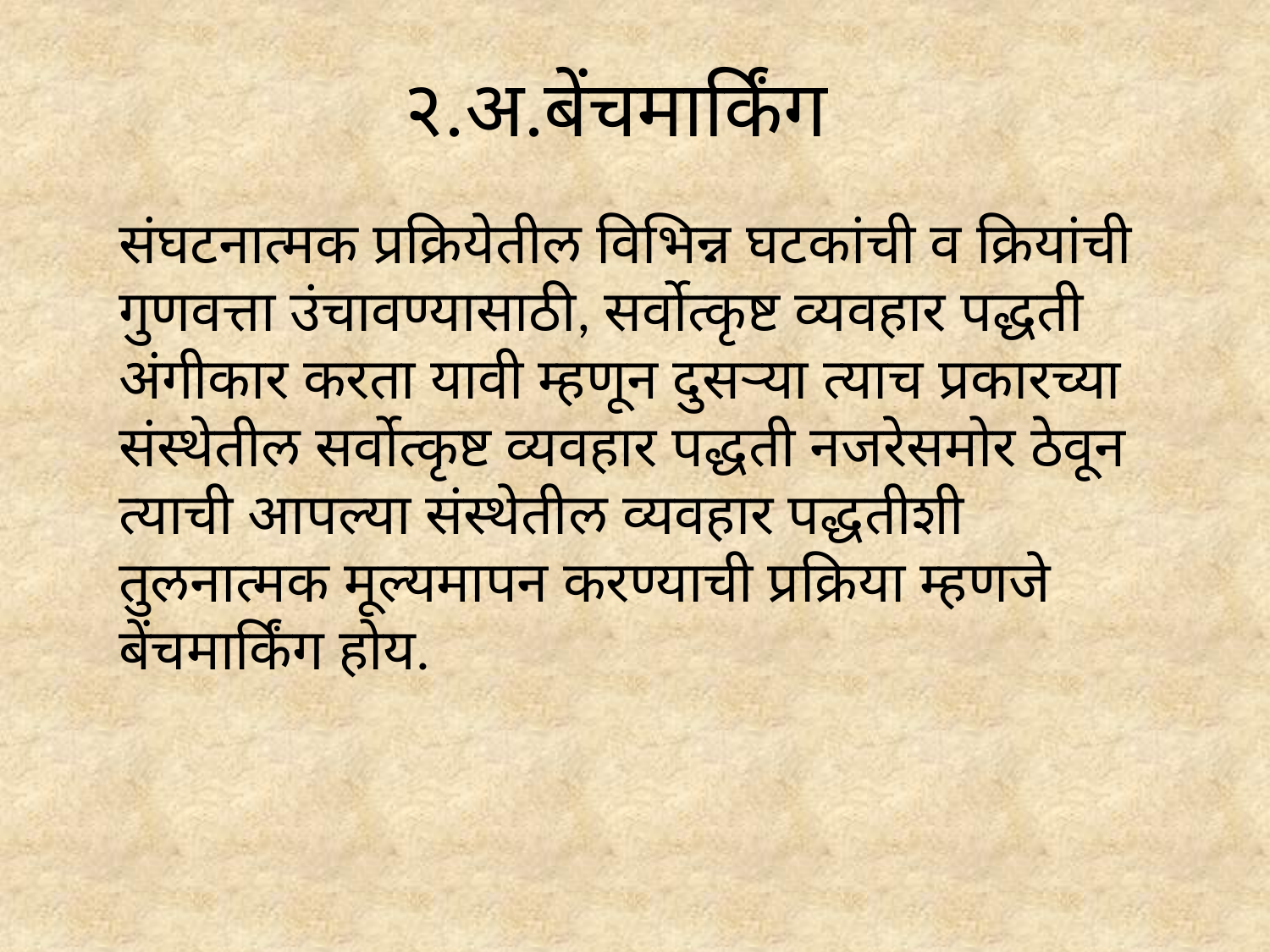

# २.अ.बेंचमार्किंग
संघटनात्मक प्रक्रियेतील विभिन्न घटकांची व क्रियांची गुणवत्ता उंचावण्यासाठी, सर्वोत्कृष्ट व्यवहार पद्धती अंगीकार करता यावी म्हणून दुसऱ्या त्याच प्रकारच्या संस्थेतील सर्वोत्कृष्ट व्यवहार पद्धती नजरेसमोर ठेवून त्याची आपल्या संस्थेतील व्यवहार पद्धतीशी तुलनात्मक मूल्यमापन करण्याची प्रक्रिया म्हणजे बेंचमार्किंग होय.